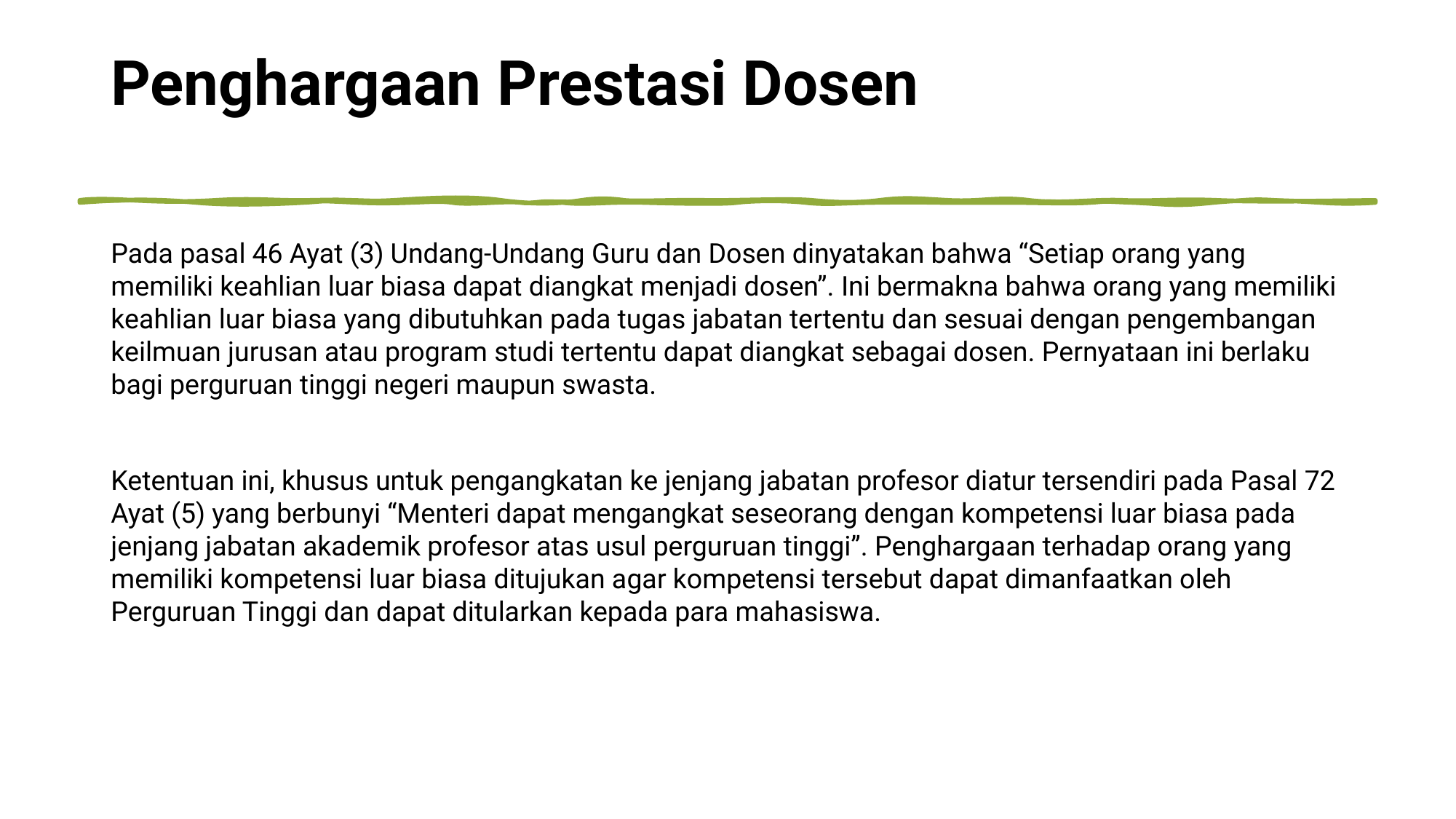

# Penghargaan Prestasi Dosen

Pada pasal 46 Ayat (3) Undang-Undang Guru dan Dosen dinyatakan bahwa “Setiap orang yang memiliki keahlian luar biasa dapat diangkat menjadi dosen”. Ini bermakna bahwa orang yang memiliki keahlian luar biasa yang dibutuhkan pada tugas jabatan tertentu dan sesuai dengan pengembangan keilmuan jurusan atau program studi tertentu dapat diangkat sebagai dosen. Pernyataan ini berlaku bagi perguruan tinggi negeri maupun swasta.

Ketentuan ini, khusus untuk pengangkatan ke jenjang jabatan profesor diatur tersendiri pada Pasal 72 Ayat (5) yang berbunyi “Menteri dapat mengangkat seseorang dengan kompetensi luar biasa pada jenjang jabatan akademik profesor atas usul perguruan tinggi”. Penghargaan terhadap orang yang memiliki kompetensi luar biasa ditujukan agar kompetensi tersebut dapat dimanfaatkan oleh Perguruan Tinggi dan dapat ditularkan kepada para mahasiswa.